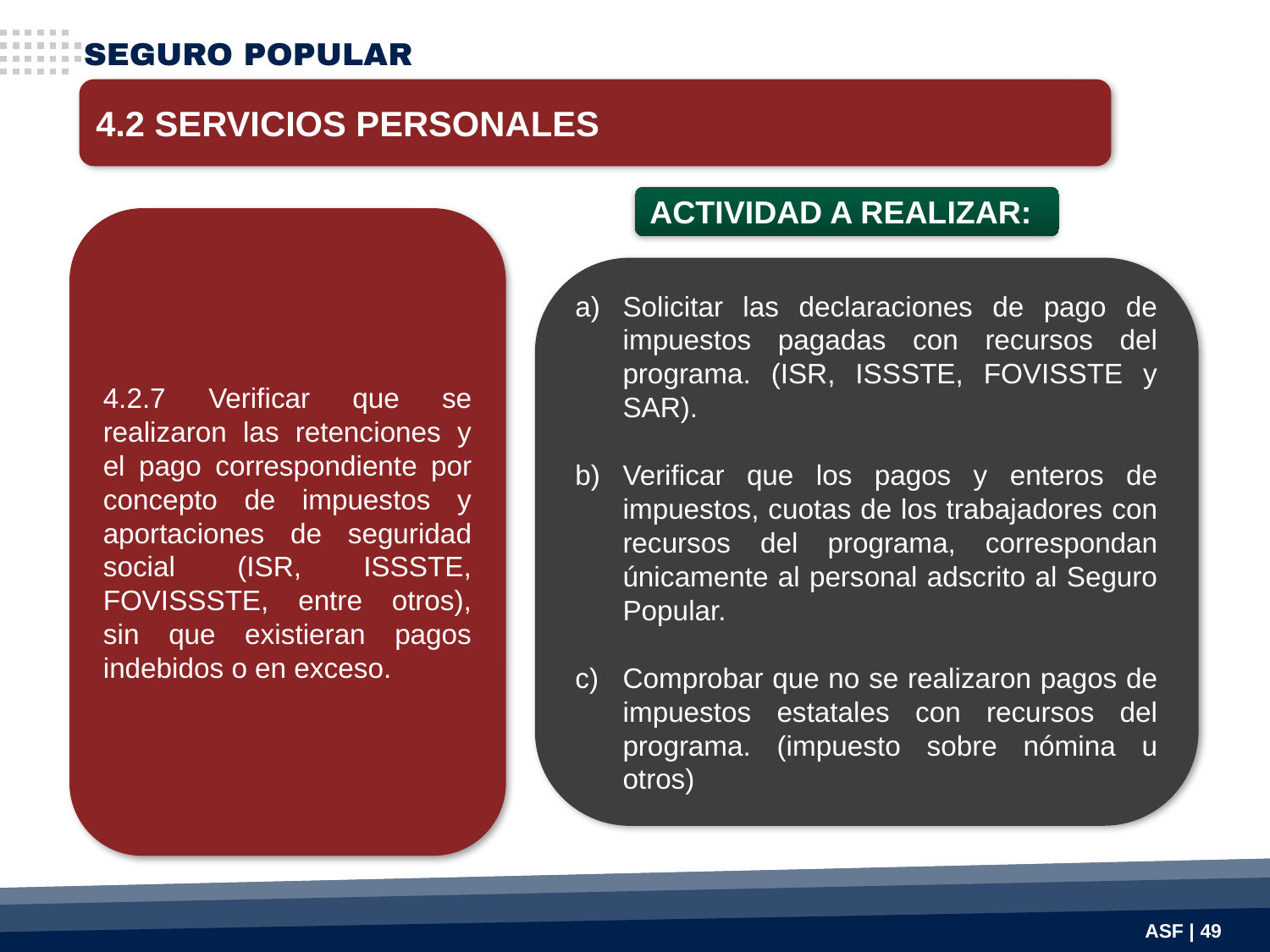

SEGURO POPULAR
4.2 SERVICIOS PERSONALES
ACTIVIDAD A REALIZAR:
4.2.7 Verificar que se realizaron las retenciones y el pago correspondiente por concepto de impuestos y aportaciones de seguridad social (ISR, ISSSTE, FOVISSSTE, entre otros), sin que existieran pagos indebidos o en exceso.
Solicitar las declaraciones de pago de impuestos pagadas con recursos del programa. (ISR, ISSSTE, FOVISSTE y SAR).

Verificar que los pagos y enteros de impuestos, cuotas de los trabajadores con recursos del programa, correspondan únicamente al personal adscrito al Seguro Popular.

Comprobar que no se realizaron pagos de impuestos estatales con recursos del programa. (impuesto sobre nómina u otros)
ASF | 49